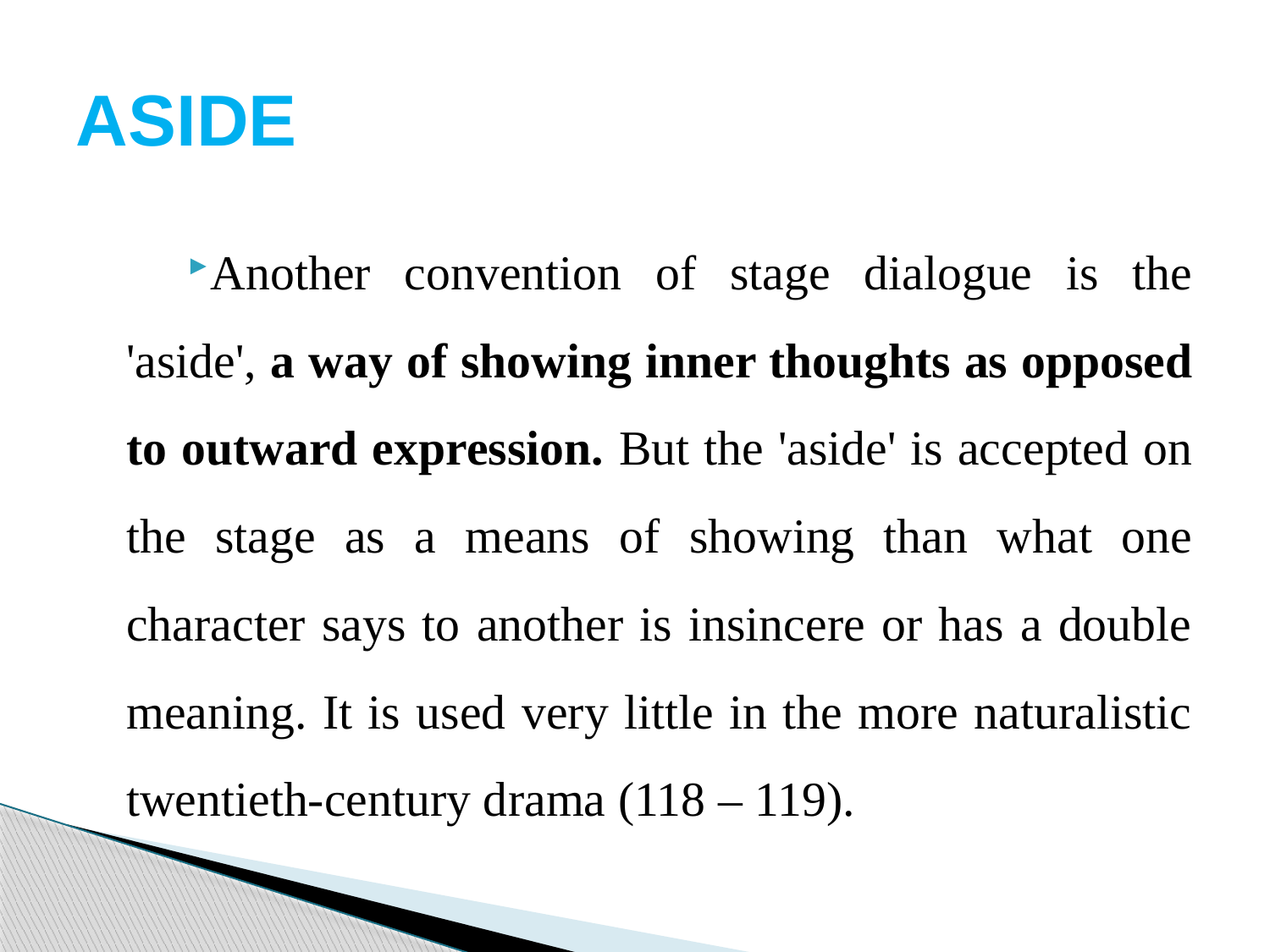

# ASIDE
Another convention of stage dialogue is the 'aside', a way of showing inner thoughts as opposed to outward expression. But the 'aside' is accepted on the stage as a means of showing than what one character says to another is insincere or has a double meaning. It is used very little in the more naturalistic twentieth-century drama (118 – 119).